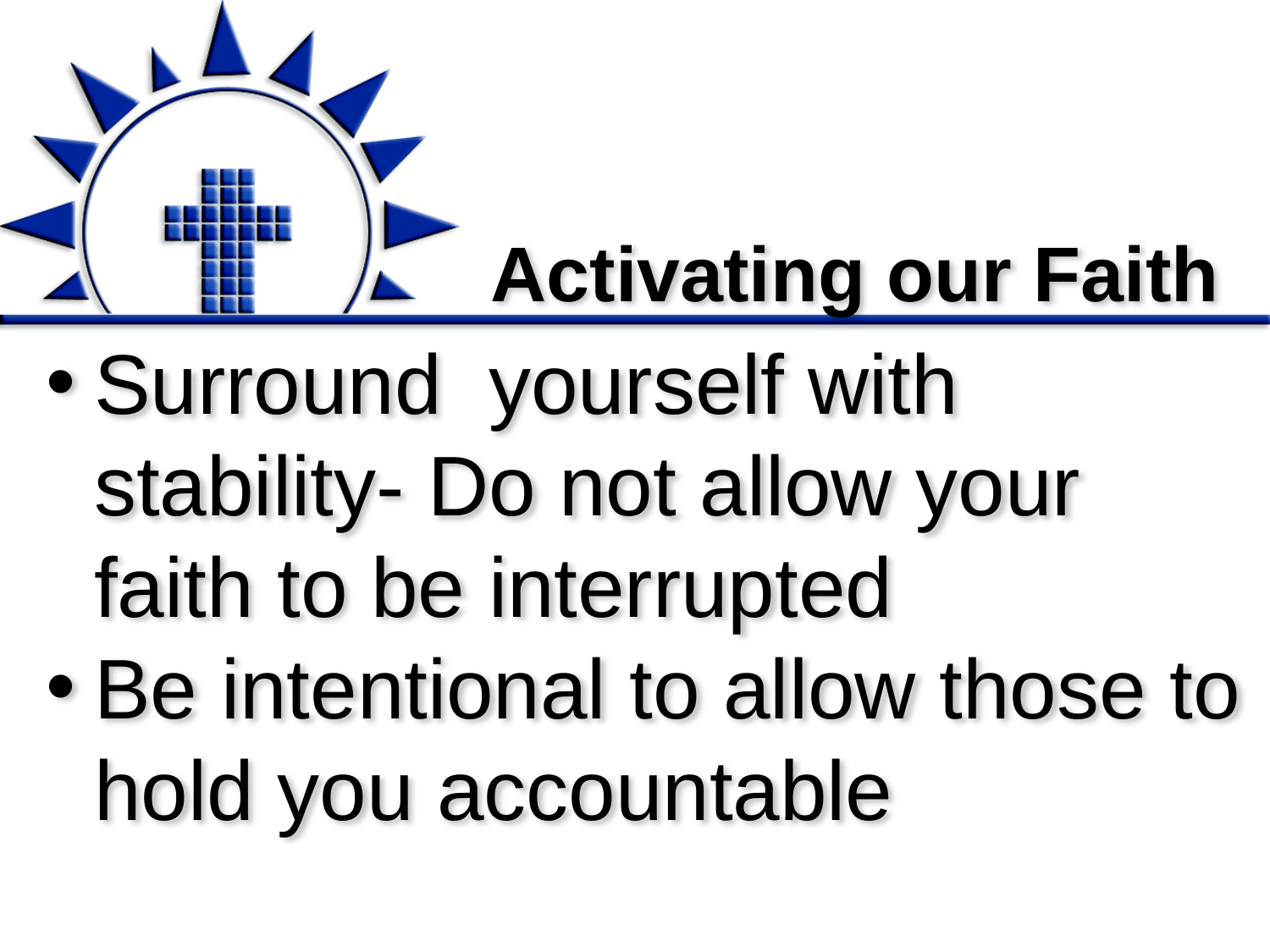

# Activating our Faith
Surround  yourself with stability- Do not allow your faith to be interrupted
Be intentional to allow those to hold you accountable